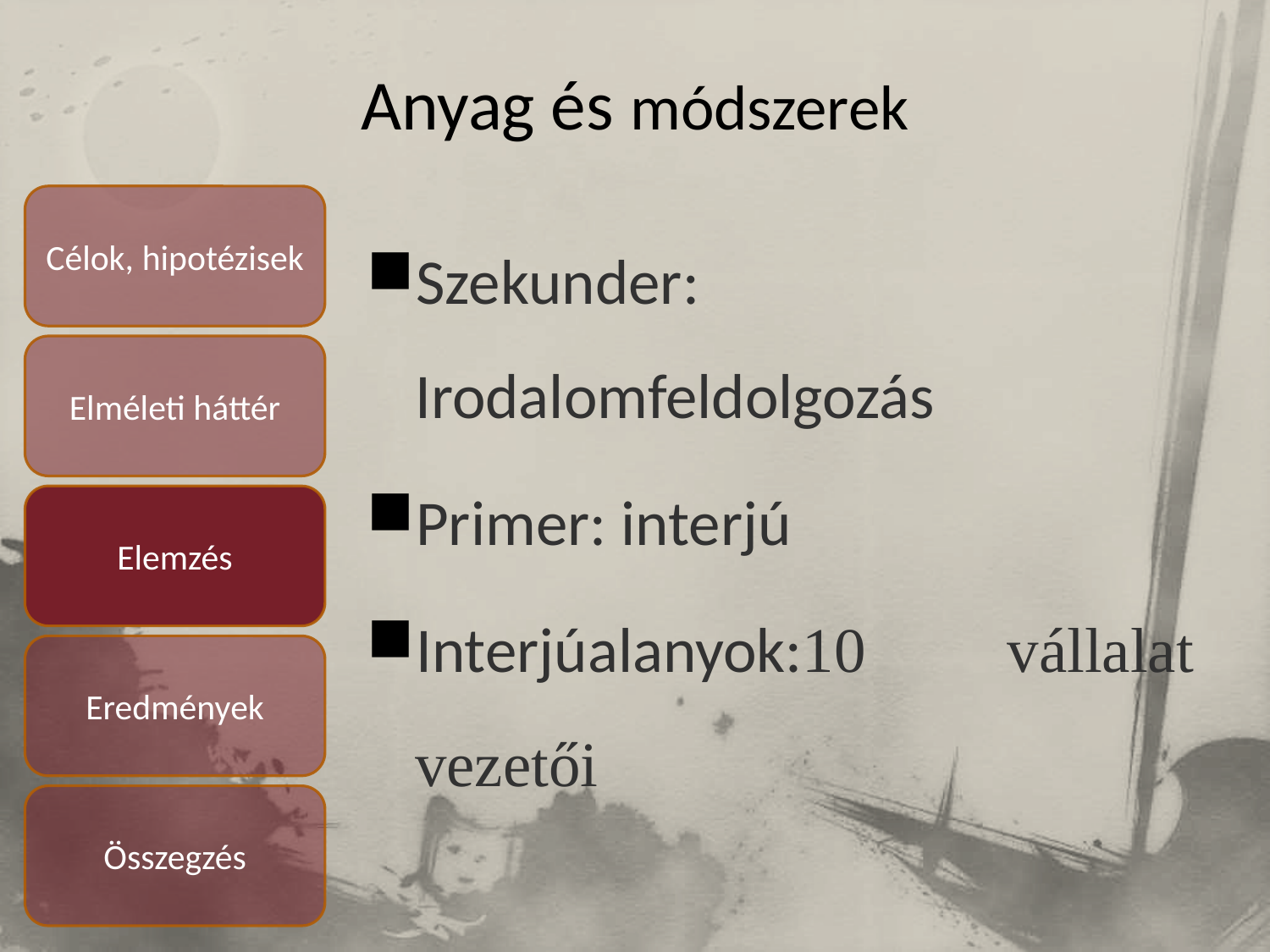

# Anyag és módszerek
Célok, hipotézisek
Szekunder: Irodalomfeldolgozás
Primer: interjú
Interjúalanyok:10 vállalat vezetői
Elméleti háttér
Elemzés
Eredmények
Összegzés